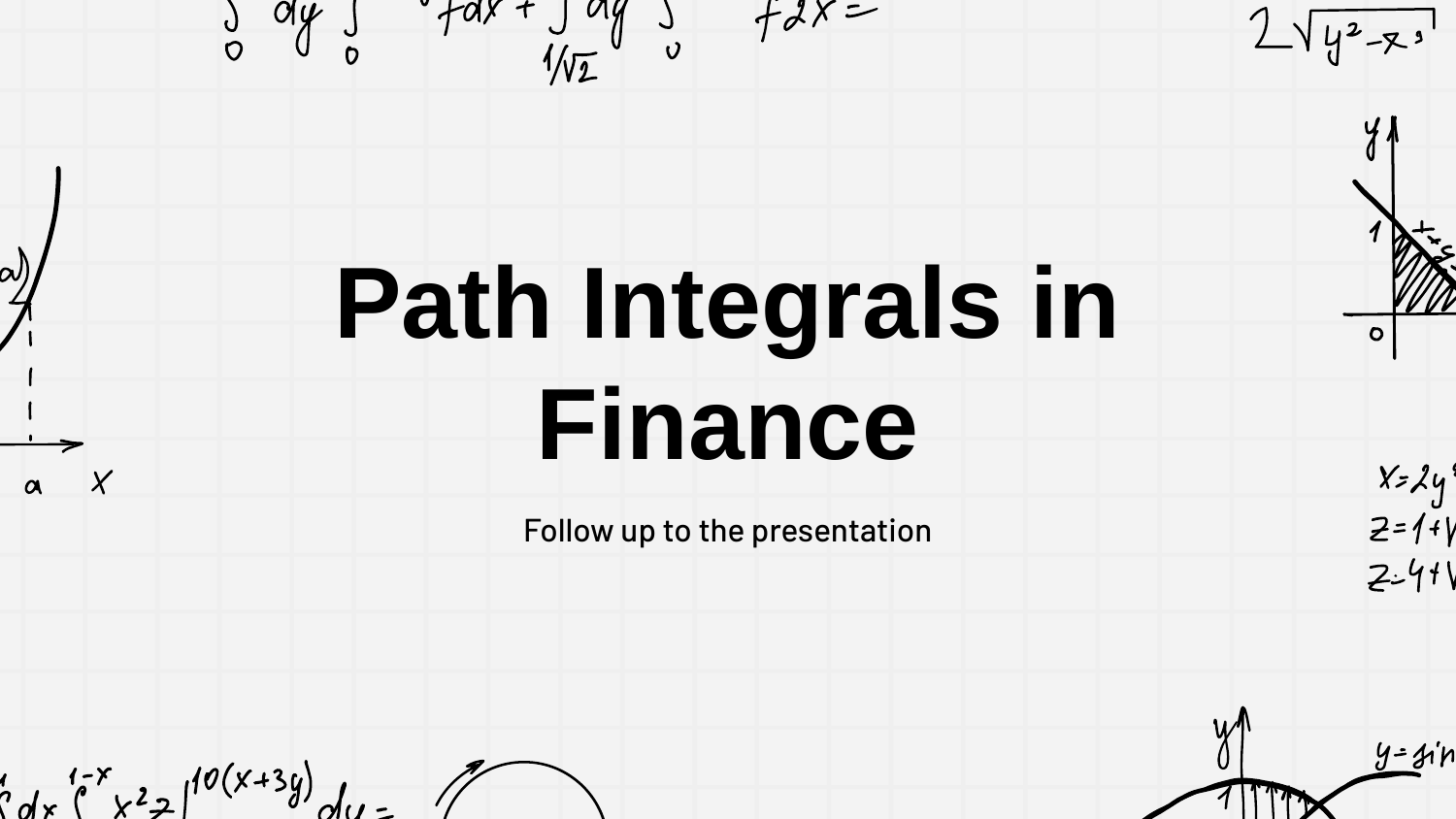

# Path Integrals in Finance
Follow up to the presentation